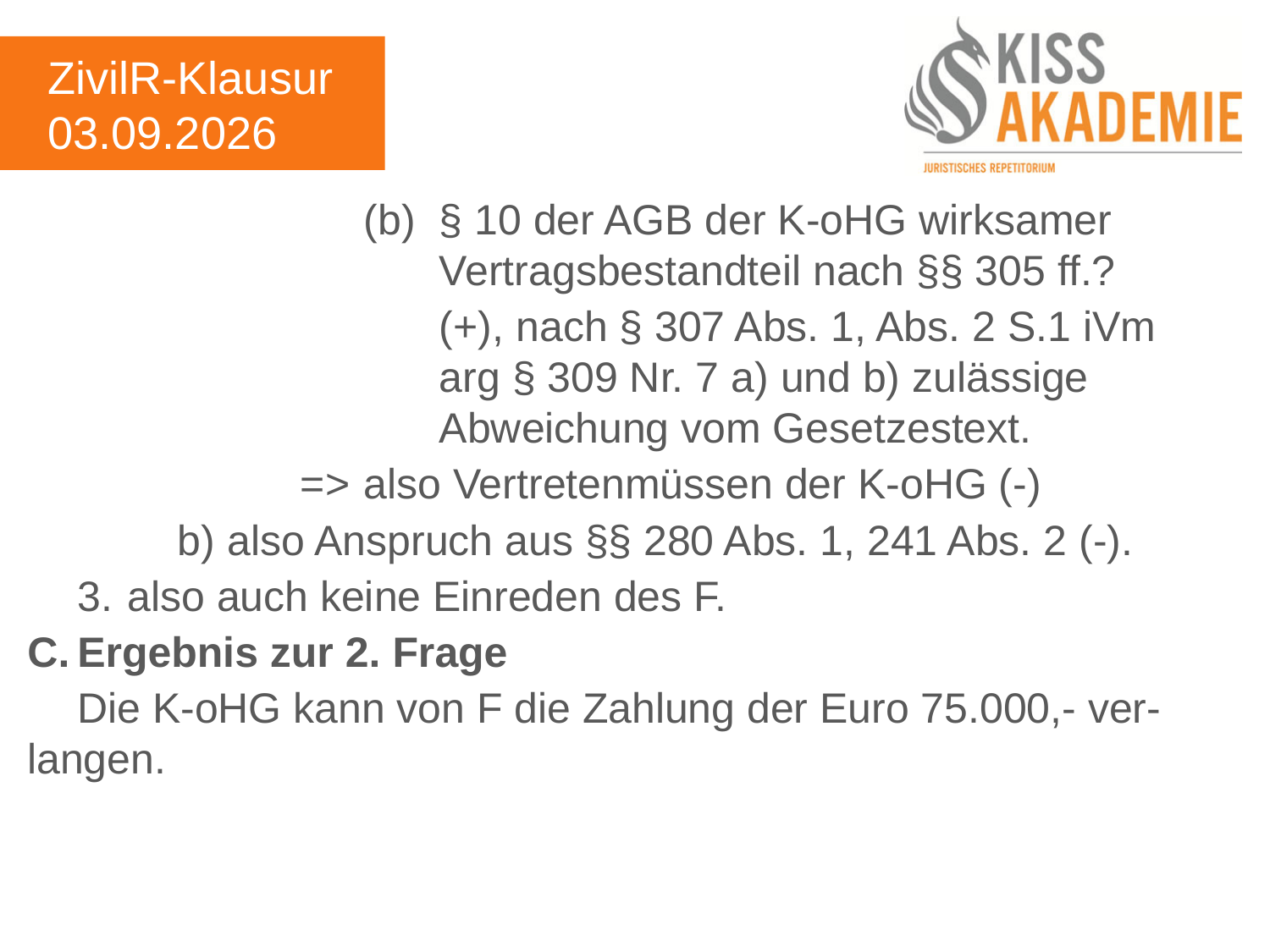

ZivilR-Klausur
03.09.2026
						(b)	§ 10 der AGB der K-oHG wirksamer								Vertragsbestandteil nach §§ 305 ff.?
							(+), nach § 307 Abs. 1, Abs. 2 S.1 iVm								arg § 309 Nr. 7 a) und b) zulässige								Abweichung vom Gesetzestext.
					=>	also Vertretenmüssen der K-oHG (-)
			b)	also Anspruch aus §§ 280 Abs. 1, 241 Abs. 2 (-).
	3.	also auch keine Einreden des F.
C.	Ergebnis zur 2. Frage
	Die K-oHG kann von F die Zahlung der Euro 75.000,- ver-	langen.